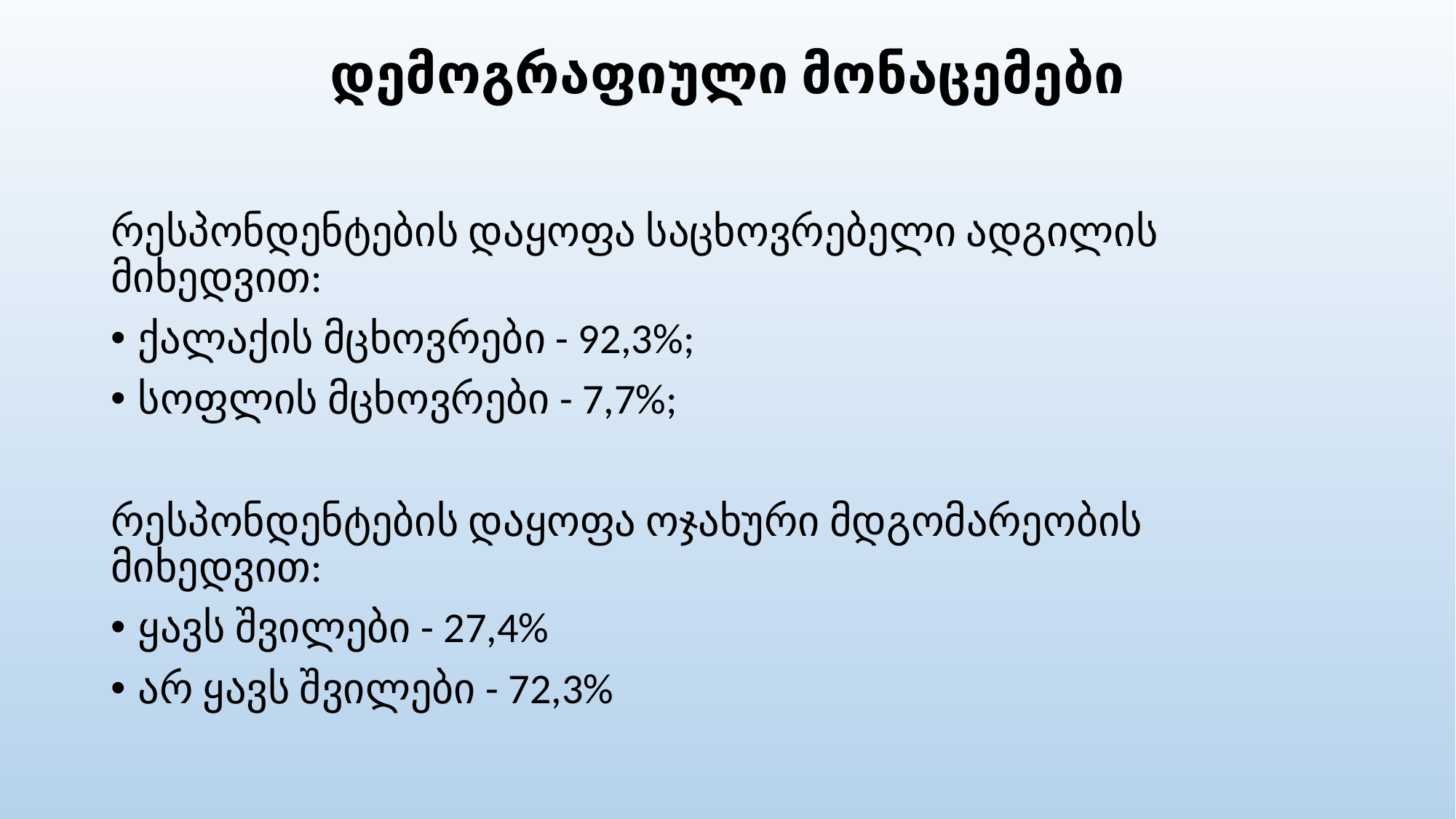

# დემოგრაფიული მონაცემები
რესპონდენტების დაყოფა საცხოვრებელი ადგილის მიხედვით:
ქალაქის მცხოვრები - 92,3%;
სოფლის მცხოვრები - 7,7%;

რესპონდენტების დაყოფა ოჯახური მდგომარეობის მიხედვით:
ყავს შვილები - 27,4%
არ ყავს შვილები - 72,3%